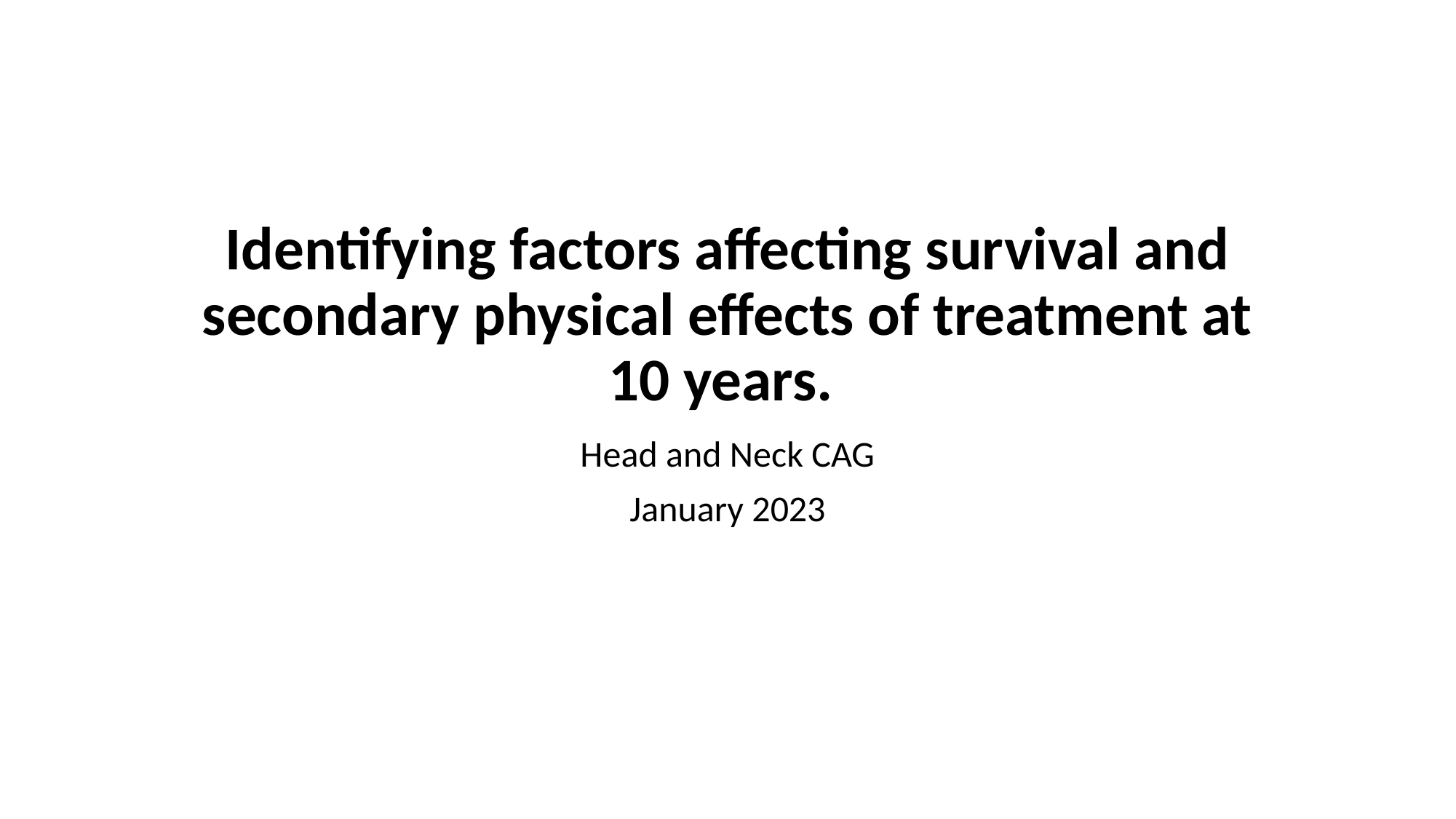

# Identifying factors affecting survival and secondary physical effects of treatment at 10 years.
Head and Neck CAG
January 2023